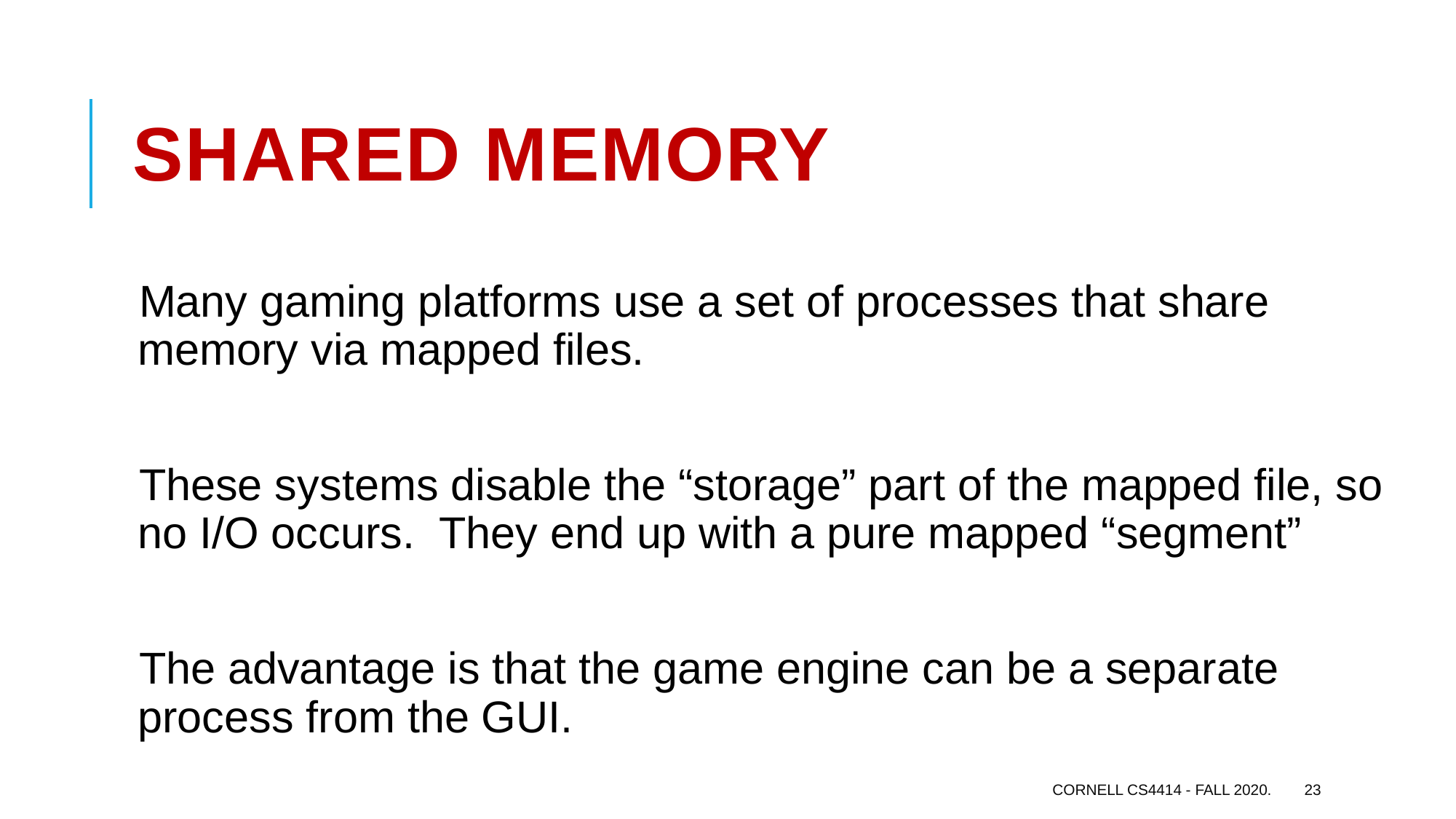

# Shared memory
Many gaming platforms use a set of processes that share memory via mapped files.

These systems disable the “storage” part of the mapped file, so no I/O occurs.  They end up with a pure mapped “segment”

The advantage is that the game engine can be a separate process from the GUI.
Cornell CS4414 - Fall 2020.
23